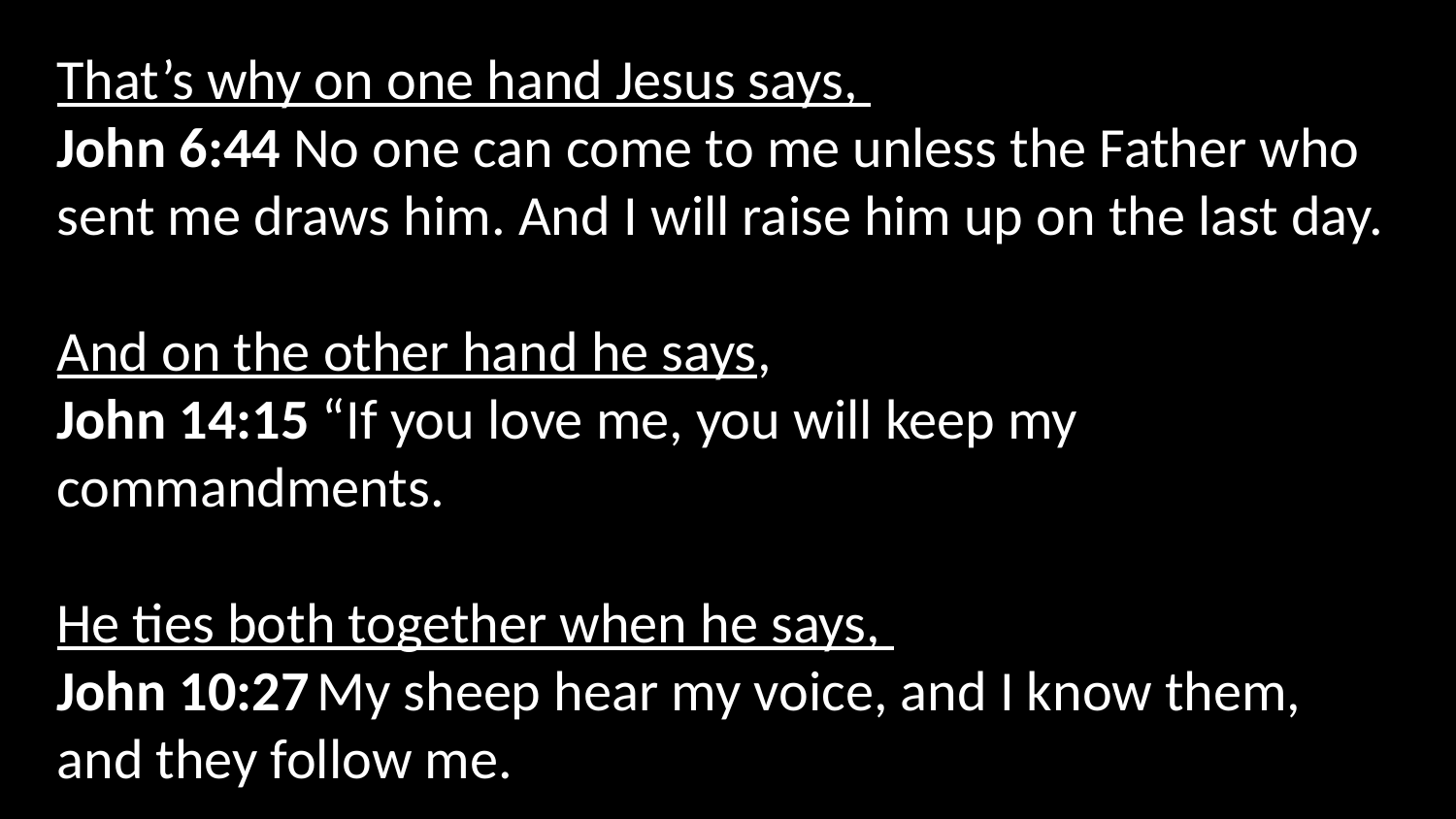

That’s why on one hand Jesus says,
John 6:44 No one can come to me unless the Father who sent me draws him. And I will raise him up on the last day.

And on the other hand he says,
John 14:15 “If you love me, you will keep my commandments.

He ties both together when he says,
John 10:27 My sheep hear my voice, and I know them, and they follow me.